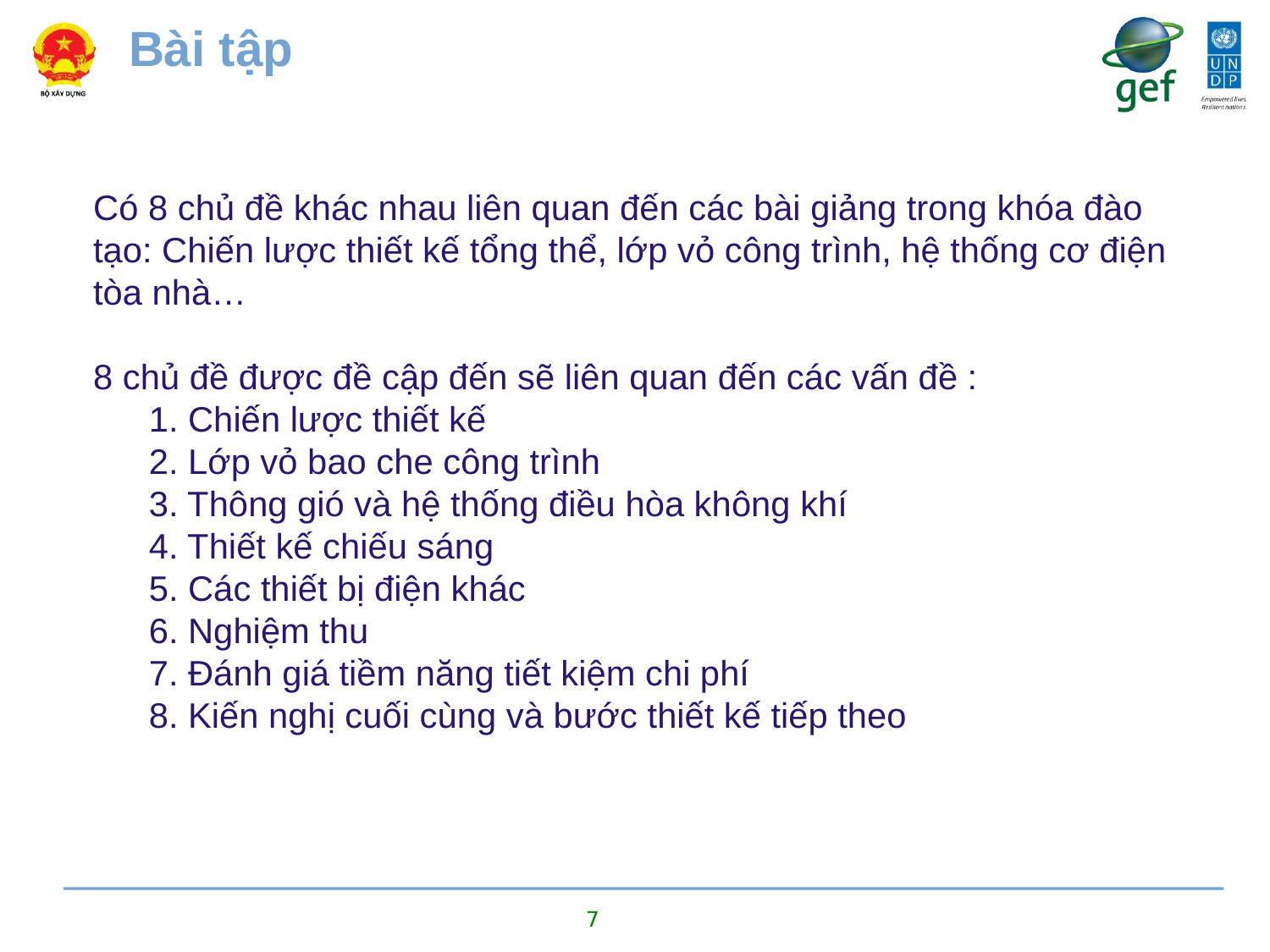

Bài tập
Có 8 chủ đề khác nhau liên quan đến các bài giảng trong khóa đào tạo: Chiến lược thiết kế tổng thể, lớp vỏ công trình, hệ thống cơ điện tòa nhà…

8 chủ đề được đề cập đến sẽ liên quan đến các vấn đề :
1. Chiến lược thiết kế
2. Lớp vỏ bao che công trình
3. Thông gió và hệ thống điều hòa không khí
4. Thiết kế chiếu sáng
5. Các thiết bị điện khác
6. Nghiệm thu
7. Đánh giá tiềm năng tiết kiệm chi phí
8. Kiến nghị cuối cùng và bước thiết kế tiếp theo
7